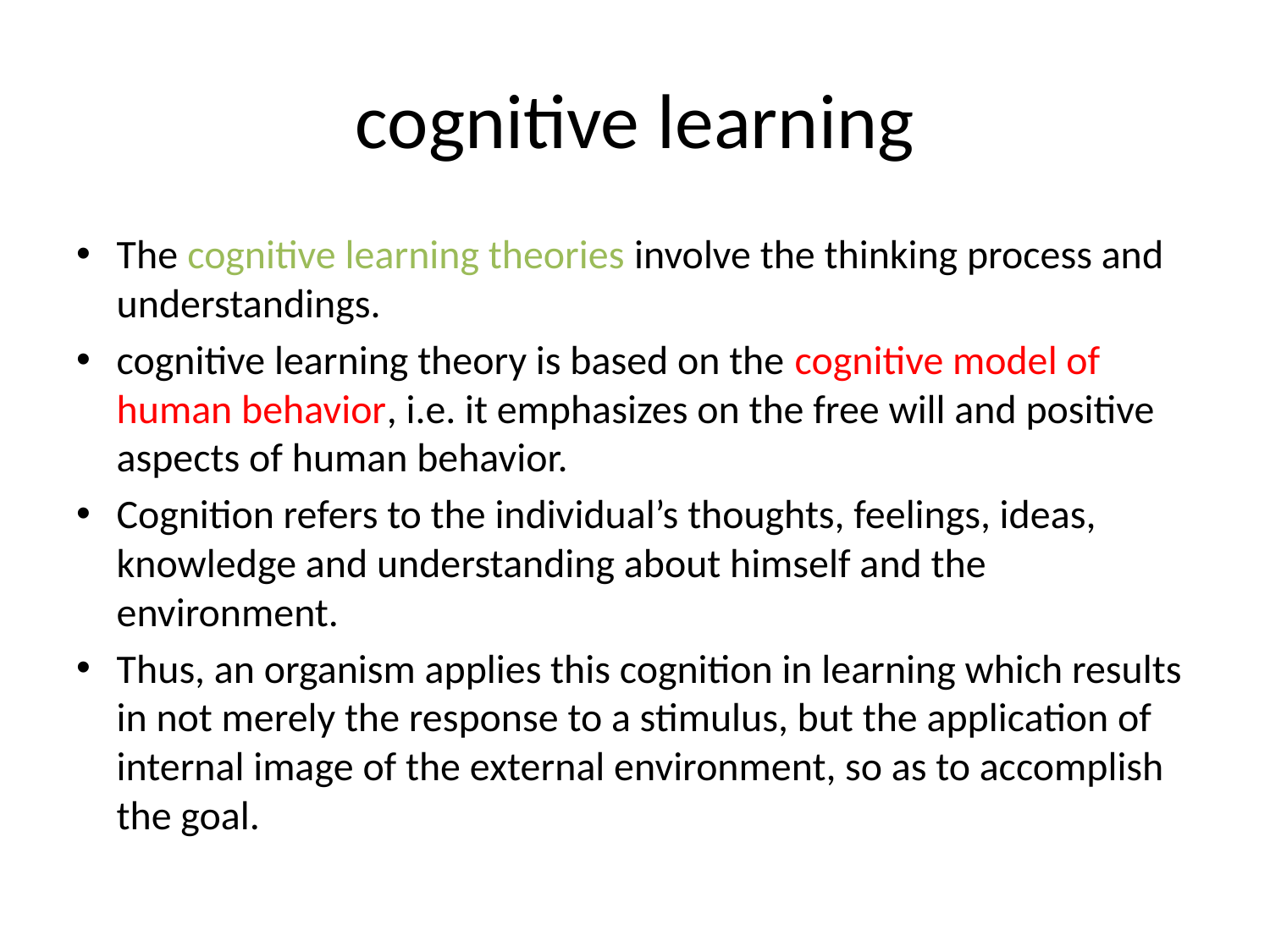

# cognitive learning
The cognitive learning theories involve the thinking process and understandings.
cognitive learning theory is based on the cognitive model of human behavior, i.e. it emphasizes on the free will and positive aspects of human behavior.
Cognition refers to the individual’s thoughts, feelings, ideas, knowledge and understanding about himself and the environment.
Thus, an organism applies this cognition in learning which results in not merely the response to a stimulus, but the application of internal image of the external environment, so as to accomplish the goal.